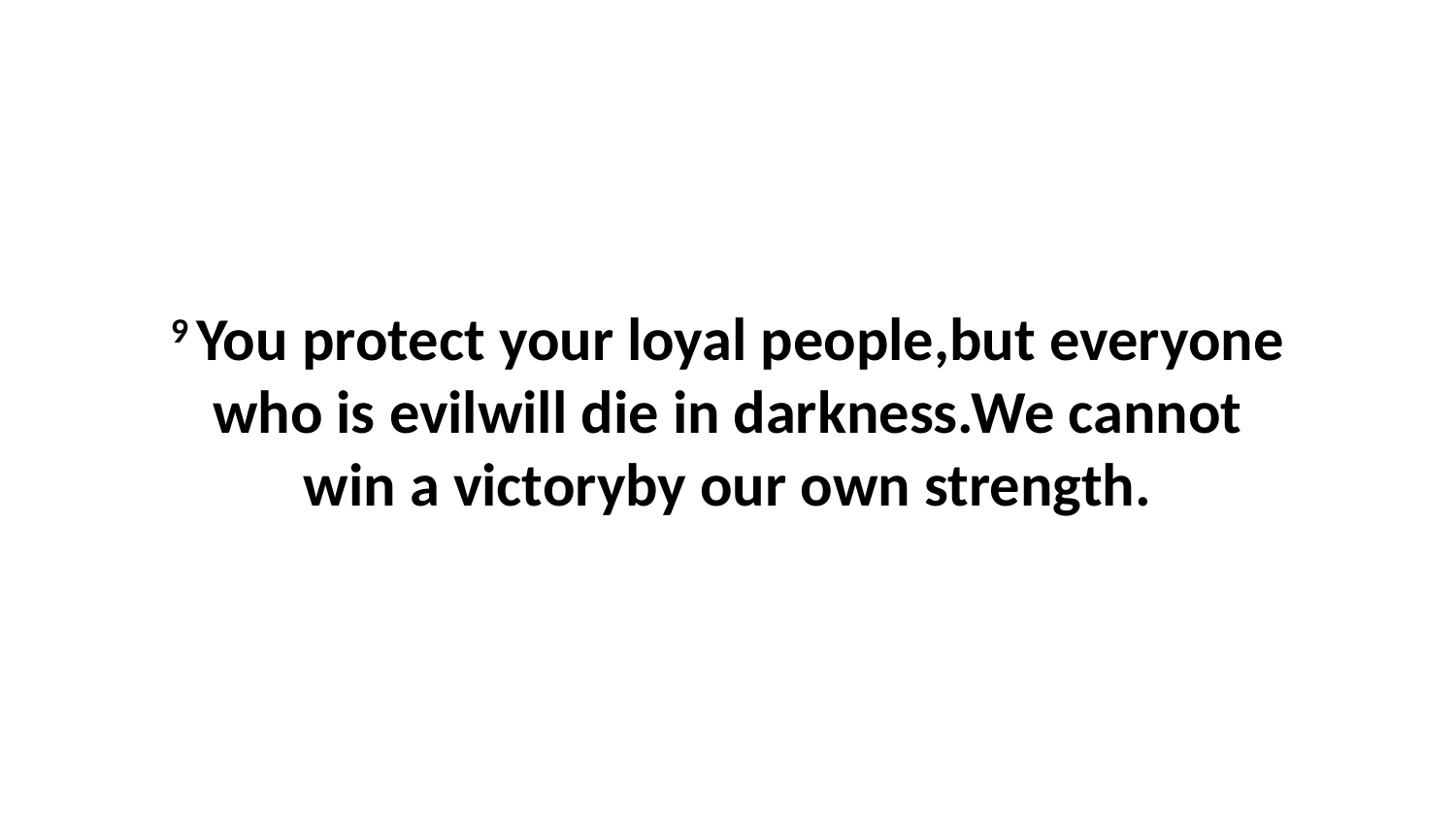

9 You protect your loyal people,but everyone who is evilwill die in darkness.We cannot win a victoryby our own strength.